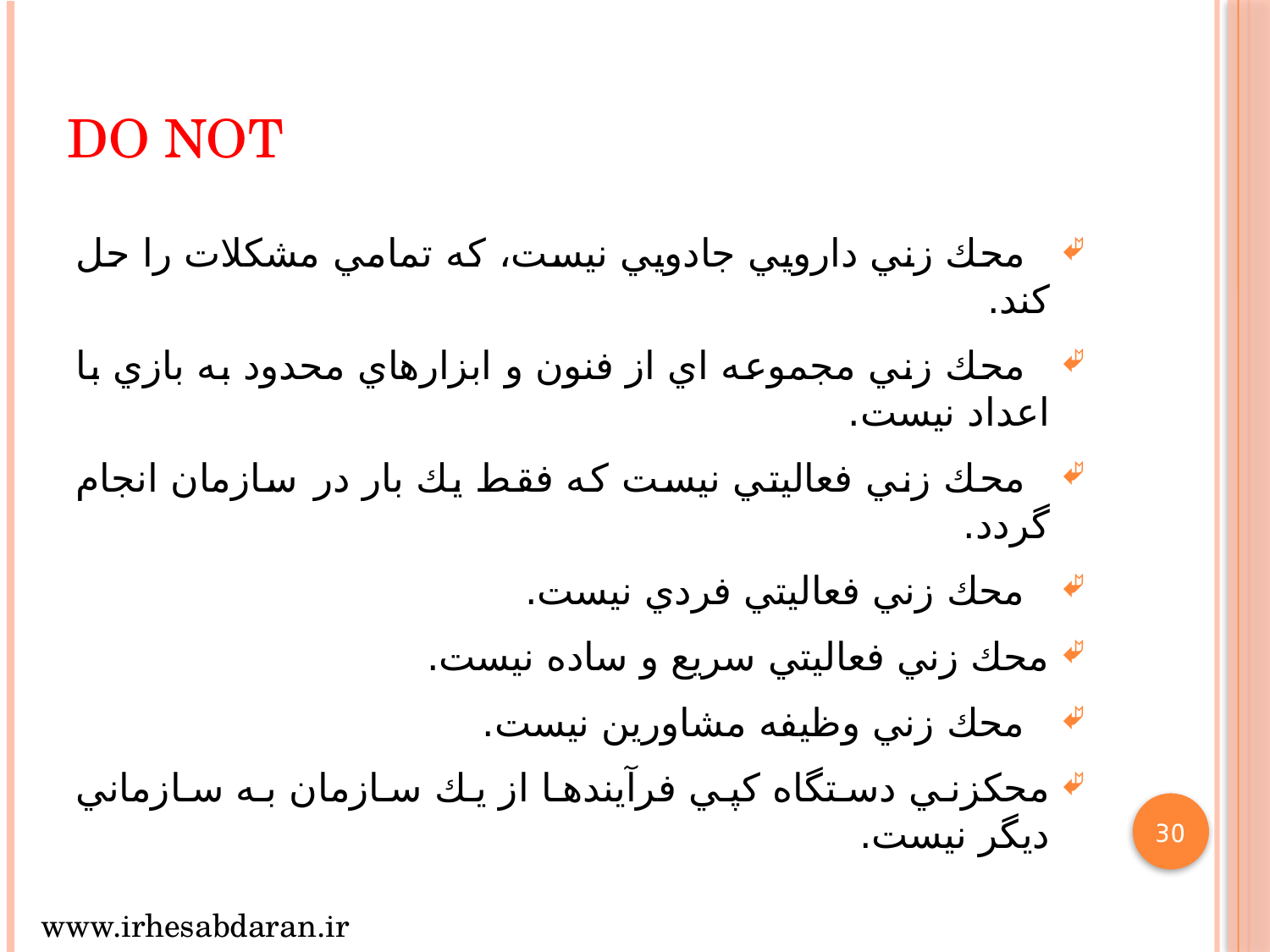

# DO NOT
  محك زني دارويي جادويي نيست، كه تمامي مشكلات را حل كند.
  محك زني مجموعه اي از فنون و ابزارهاي محدود به بازي با اعداد نيست.
  محك زني فعاليتي نيست كه فقط يك بار در سازمان انجام گردد.
  محك زني فعاليتي فردي نيست.
محك زني فعاليتي سريع و ساده نيست.
  محك زني وظيفه مشاورين نيست.
محك‎زني دستگاه كپي فرآيندها از يك سازمان به سازماني ديگر نيست.

30
www.irhesabdaran.ir